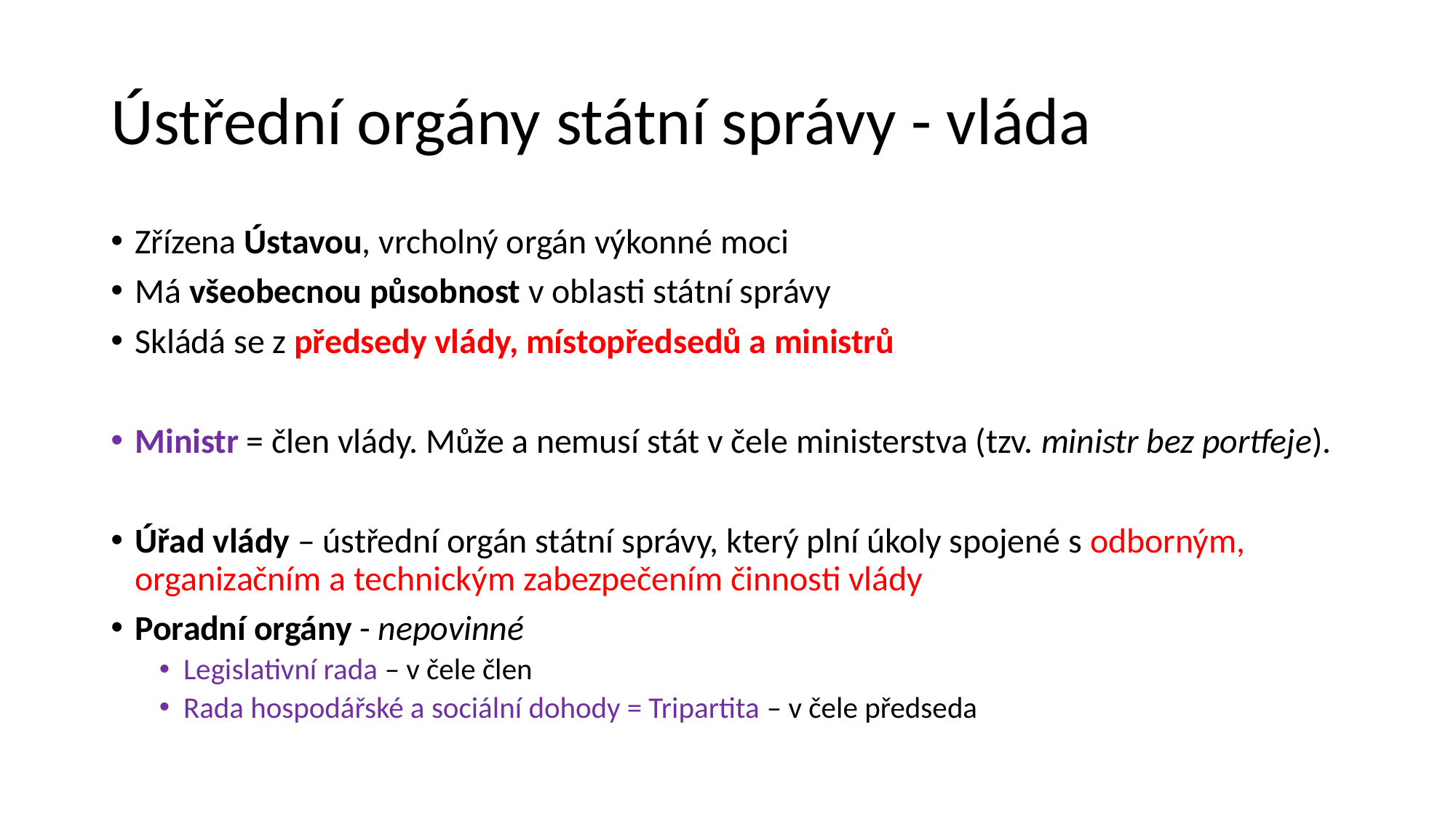

# Ústřední orgány státní správy - vláda
Zřízena Ústavou, vrcholný orgán výkonné moci
Má všeobecnou působnost v oblasti státní správy
Skládá se z předsedy vlády, místopředsedů a ministrů

Ministr = člen vlády. Může a nemusí stát v čele ministerstva (tzv. ministr bez portfeje).

Úřad vlády – ústřední orgán státní správy, který plní úkoly spojené s odborným, organizačním a technickým zabezpečením činnosti vlády
Poradní orgány - nepovinné
Legislativní rada – v čele člen
Rada hospodářské a sociální dohody = Tripartita – v čele předseda